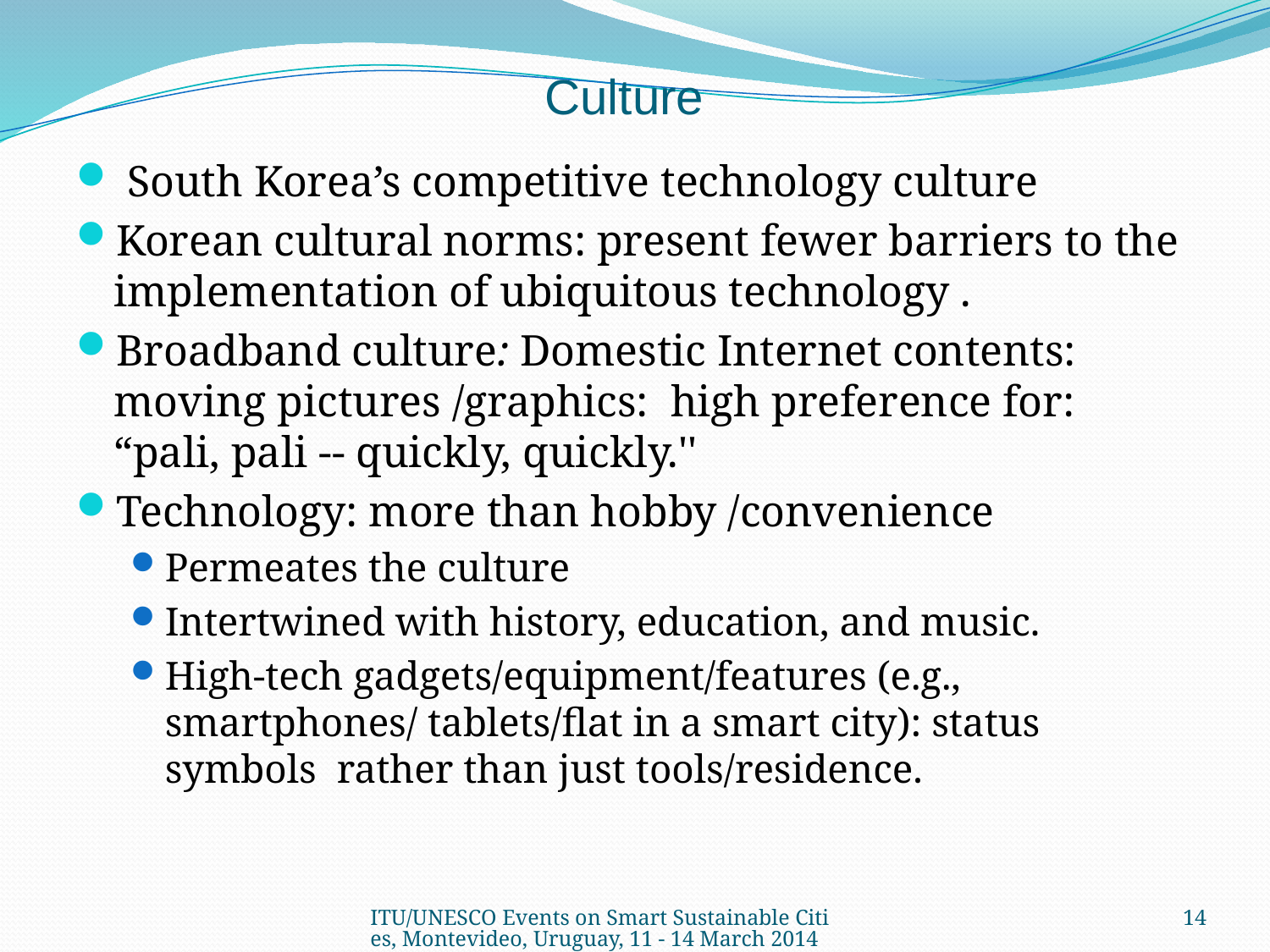

# Culture
 South Korea’s competitive technology culture
Korean cultural norms: present fewer barriers to the implementation of ubiquitous technology .
Broadband culture: Domestic Internet contents: moving pictures /graphics:  high preference for:  “pali, pali -- quickly, quickly.''
Technology: more than hobby /convenience
Permeates the culture
Intertwined with history, education, and music.
High-tech gadgets/equipment/features (e.g., smartphones/ tablets/flat in a smart city): status symbols  rather than just tools/residence.
ITU/UNESCO Events on Smart Sustainable Cities, Montevideo, ​Uruguay, 11 - 14 March 2014
14